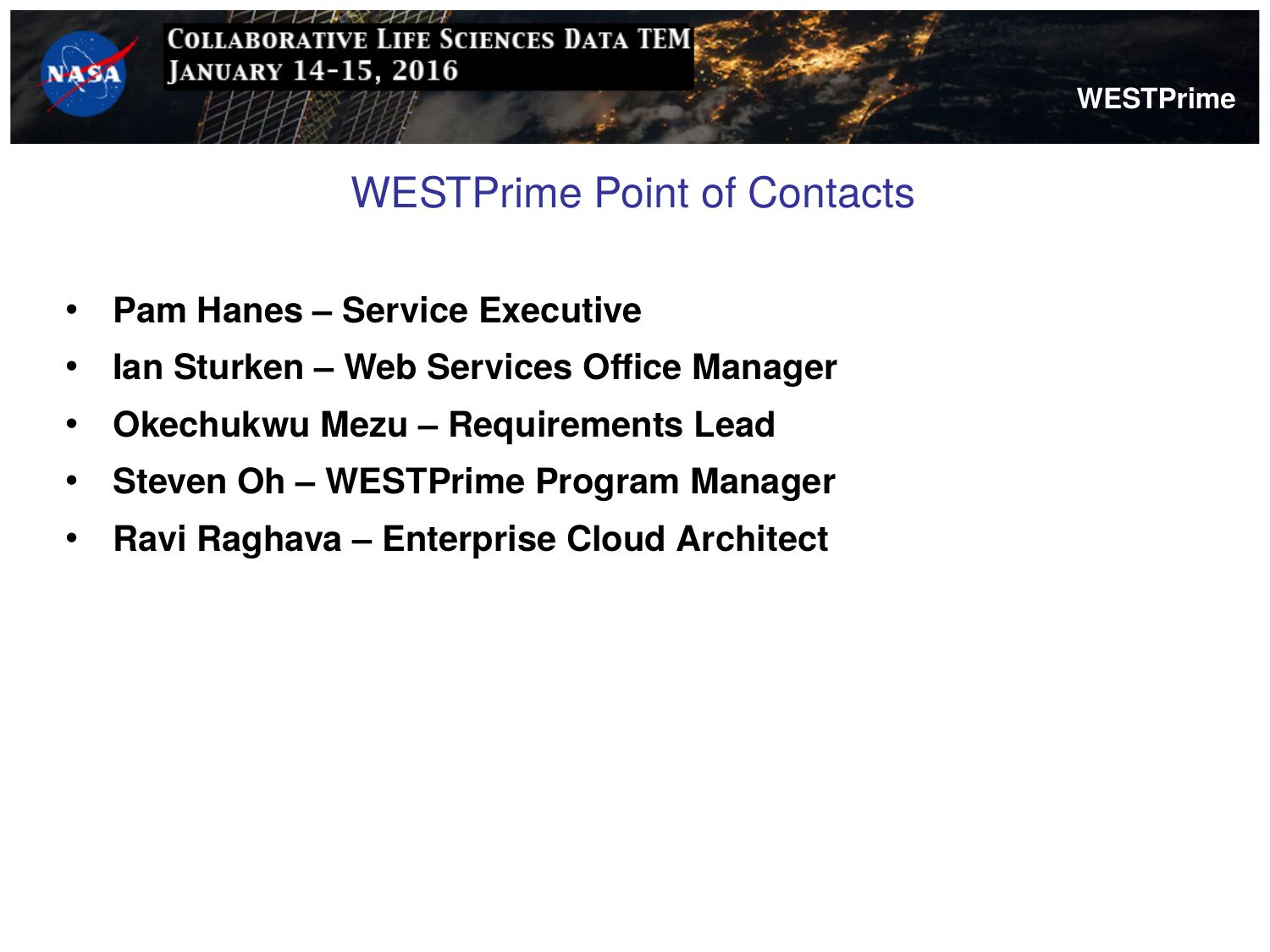

# WESTPrime Point of Contacts

Pam Hanes – Service Executive
Ian Sturken – Web Services Office Manager
Okechukwu Mezu – Requirements Lead
Steven Oh – WESTPrime Program Manager
Ravi Raghava – Enterprise Cloud Architect